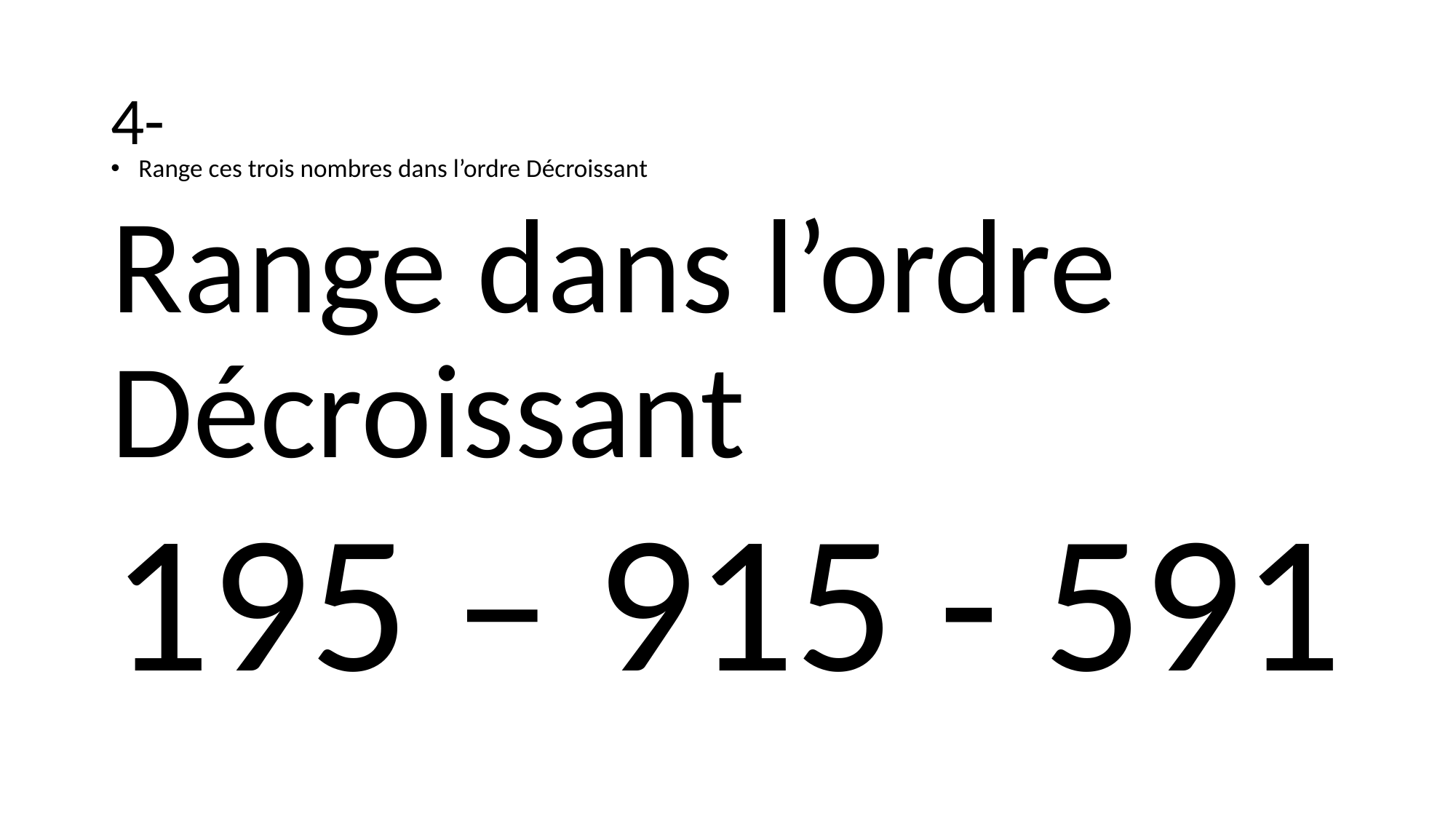

# 4-
Range ces trois nombres dans l’ordre Décroissant
Range dans l’ordre Décroissant
195 – 915 - 591